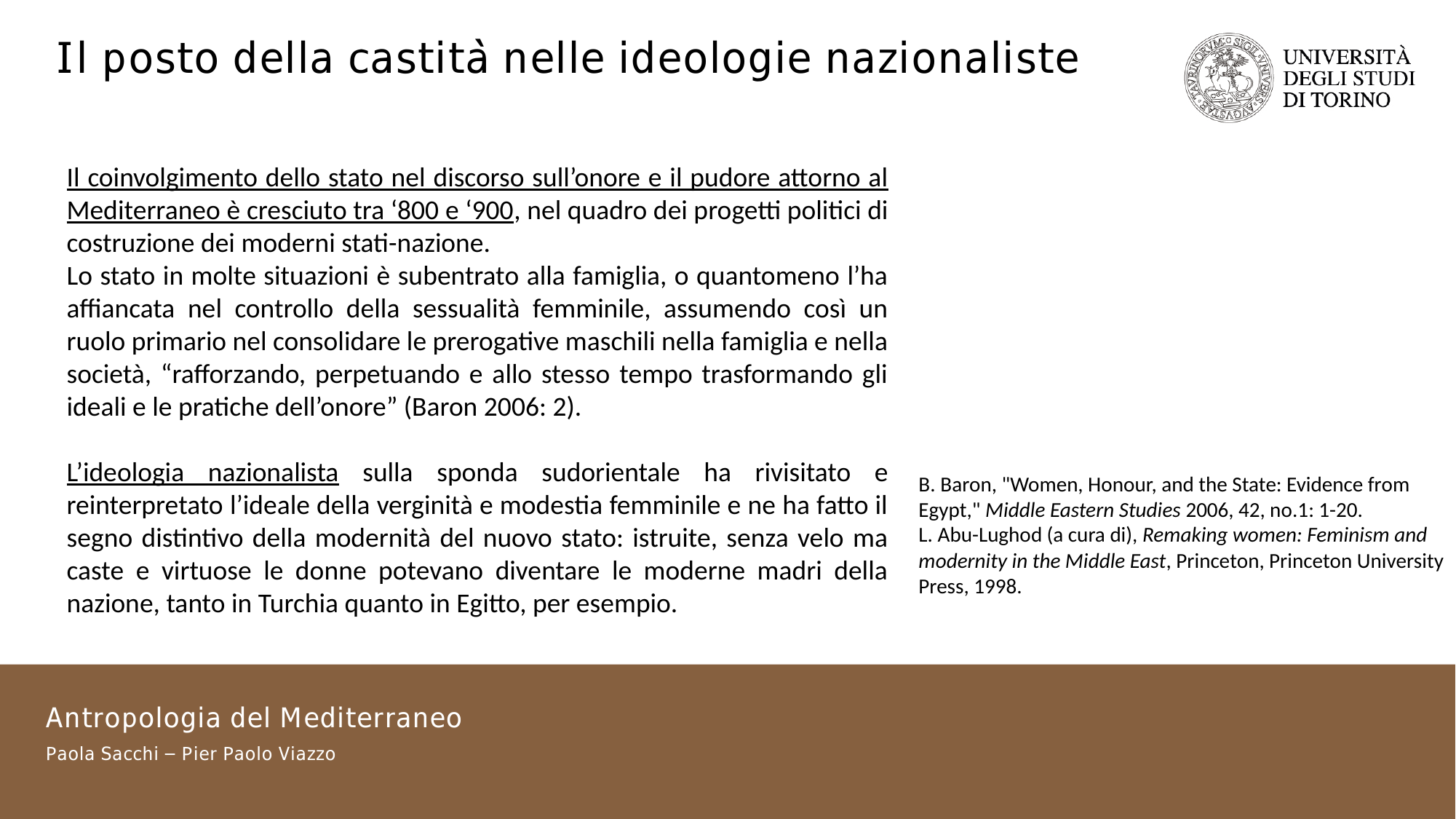

Il posto della castità nelle ideologie nazionaliste
Il coinvolgimento dello stato nel discorso sull’onore e il pudore attorno al Mediterraneo è cresciuto tra ‘800 e ‘900, nel quadro dei progetti politici di costruzione dei moderni stati-nazione.
Lo stato in molte situazioni è subentrato alla famiglia, o quantomeno l’ha affiancata nel controllo della sessualità femminile, assumendo così un ruolo primario nel consolidare le prerogative maschili nella famiglia e nella società, “rafforzando, perpetuando e allo stesso tempo trasformando gli ideali e le pratiche dell’onore” (Baron 2006: 2).

L’ideologia nazionalista sulla sponda sudorientale ha rivisitato e reinterpretato l’ideale della verginità e modestia femminile e ne ha fatto il segno distintivo della modernità del nuovo stato: istruite, senza velo ma caste e virtuose le donne potevano diventare le moderne madri della nazione, tanto in Turchia quanto in Egitto, per esempio.
B. Baron, "Women, Honour, and the State: Evidence from Egypt," Middle Eastern Studies 2006, 42, no.1: 1-20.
L. Abu-Lughod (a cura di), Remaking women: Feminism and modernity in the Middle East, Princeton, Princeton University Press, 1998.
 Antropologia del Mediterraneo
 Paola Sacchi – Pier Paolo Viazzo
Antropologia del Mediterraneo